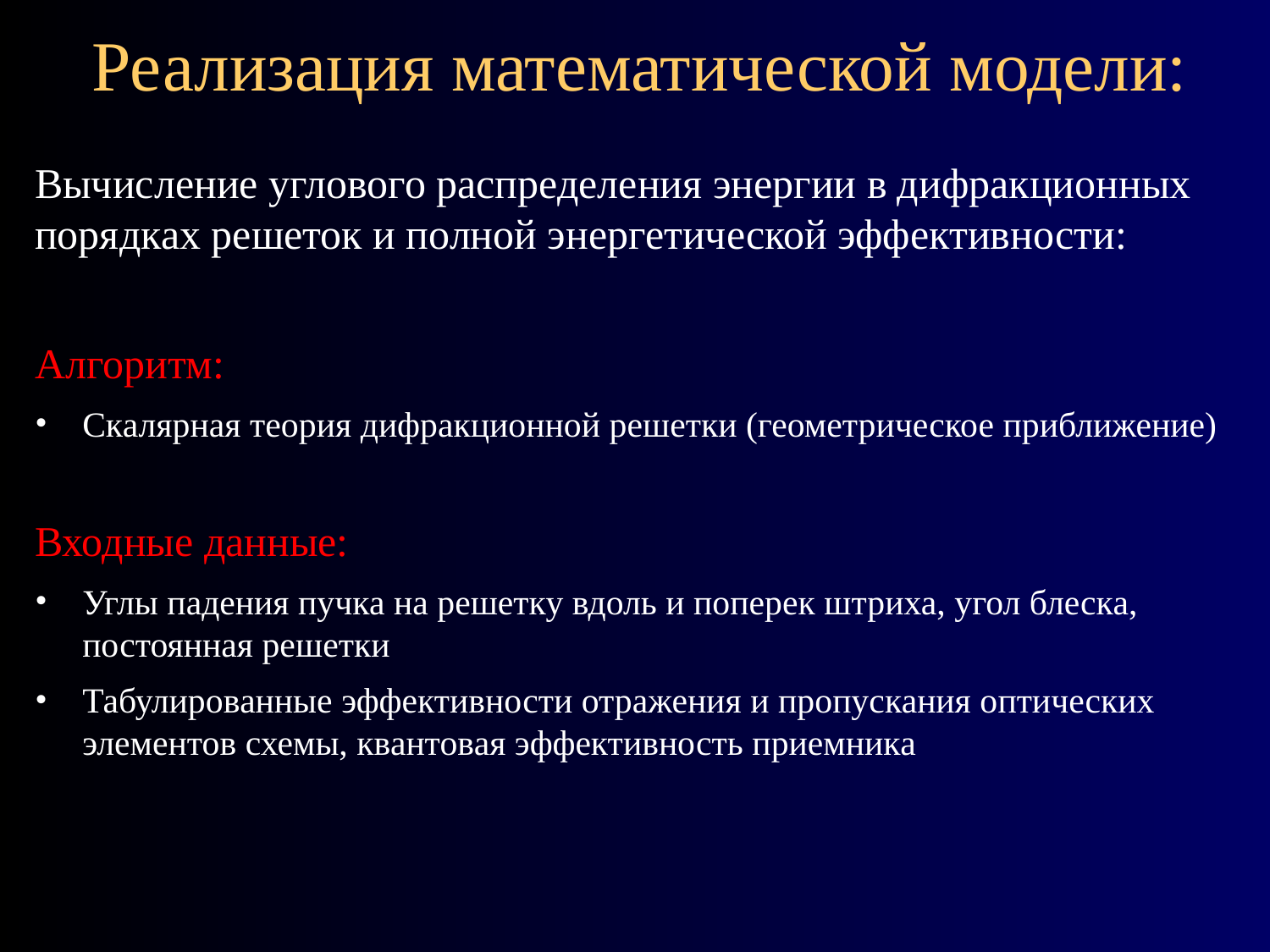

# Реализация математической модели:
Вычисление углового распределения энергии в дифракционных порядках решеток и полной энергетической эффективности:

Алгоритм:
Скалярная теория дифракционной решетки (геометрическое приближение)

Входные данные:
Углы падения пучка на решетку вдоль и поперек штриха, угол блеска, постоянная решетки
Табулированные эффективности отражения и пропускания оптических элементов схемы, квантовая эффективность приемника